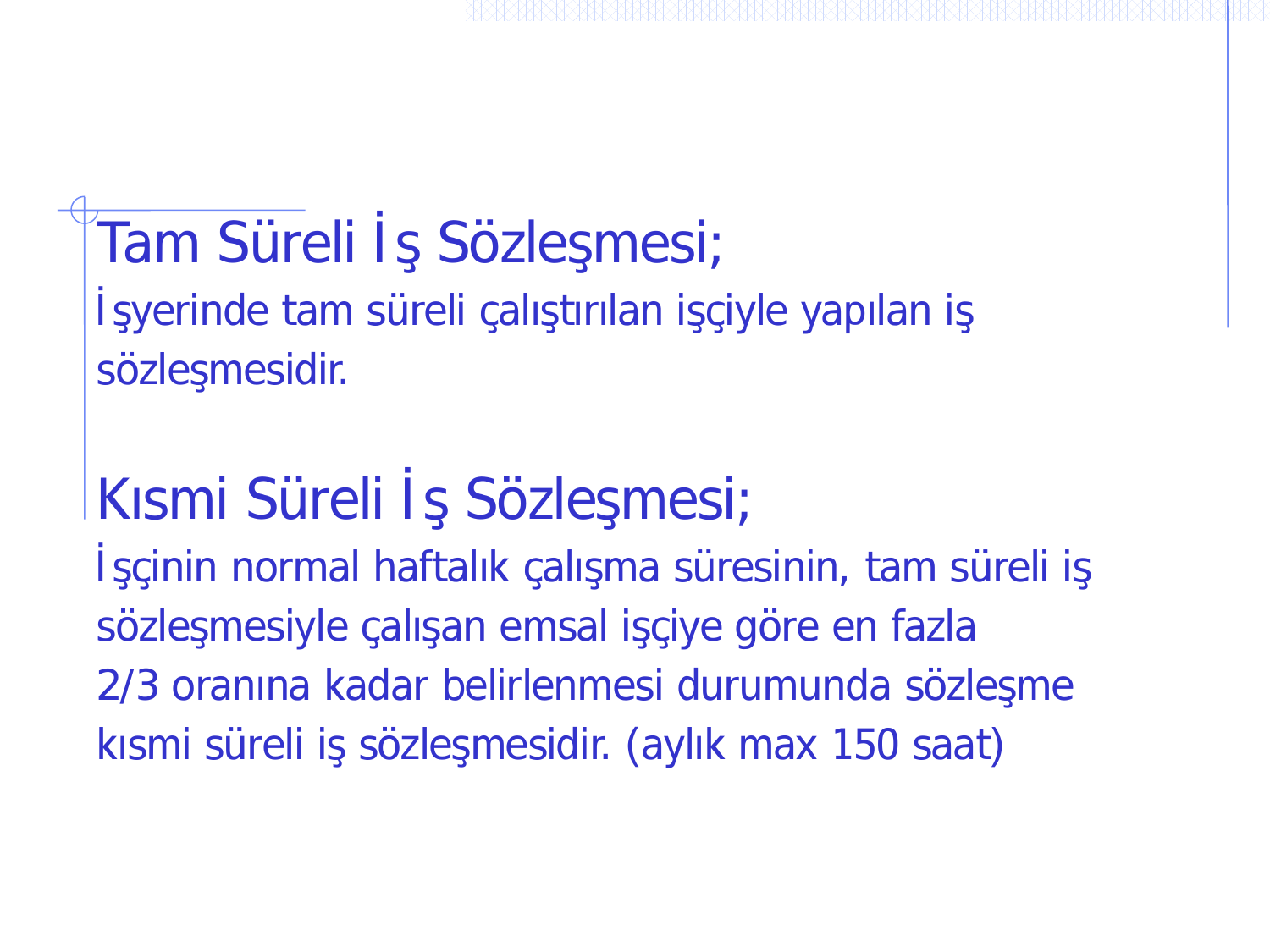

# Tam Süreli İş Sözleşmesi;
İşyerinde tam süreli çalıştırılan işçiyle yapılan iş
sözleşmesidir.

Kısmi Süreli İş Sözleşmesi;
İşçinin normal haftalık çalışma süresinin, tam süreli iş
sözleşmesiyle çalışan emsal işçiye göre en fazla
2/3 oranına kadar belirlenmesi durumunda sözleşme
kısmi süreli iş sözleşmesidir. (aylık max 150 saat)